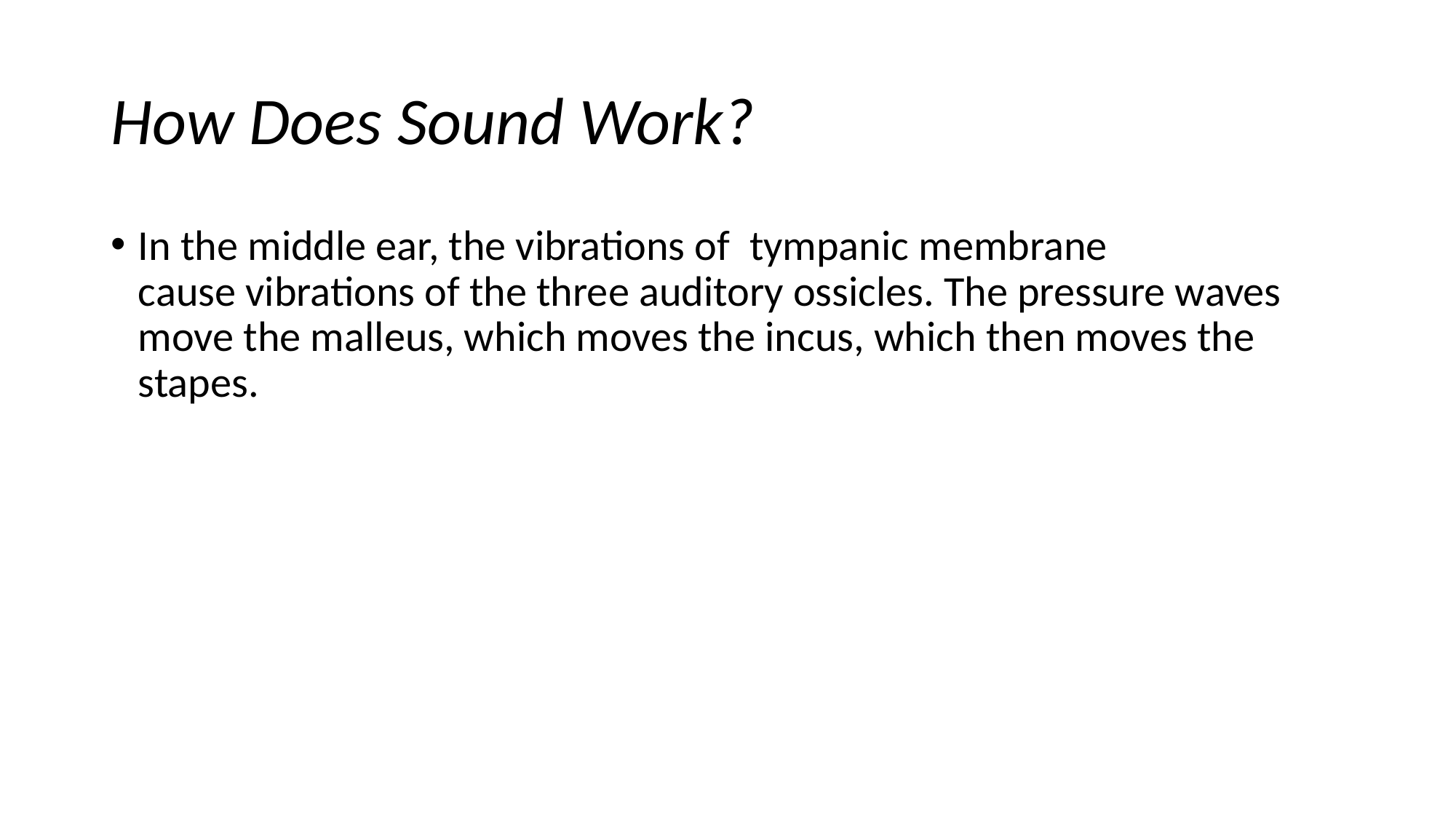

# How Does Sound Work?
In the middle ear, the vibrations of  tympanic membrane cause vibrations of the three auditory ossicles. The pressure waves move the malleus, which moves the incus, which then moves the stapes.